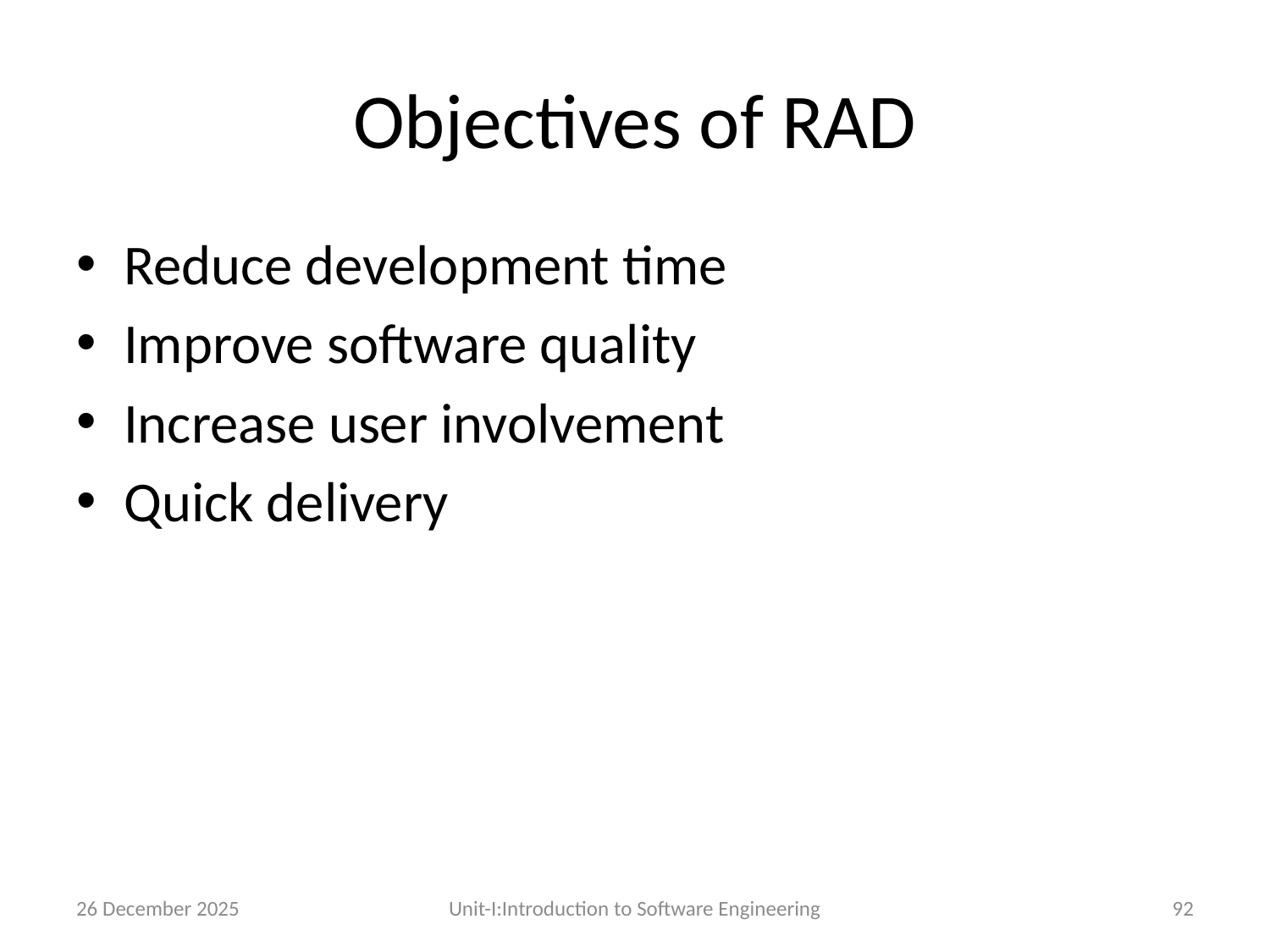

# Objectives of RAD
Reduce development time
Improve software quality
Increase user involvement
Quick delivery
26 December 2025
Unit-I:Introduction to Software Engineering
92